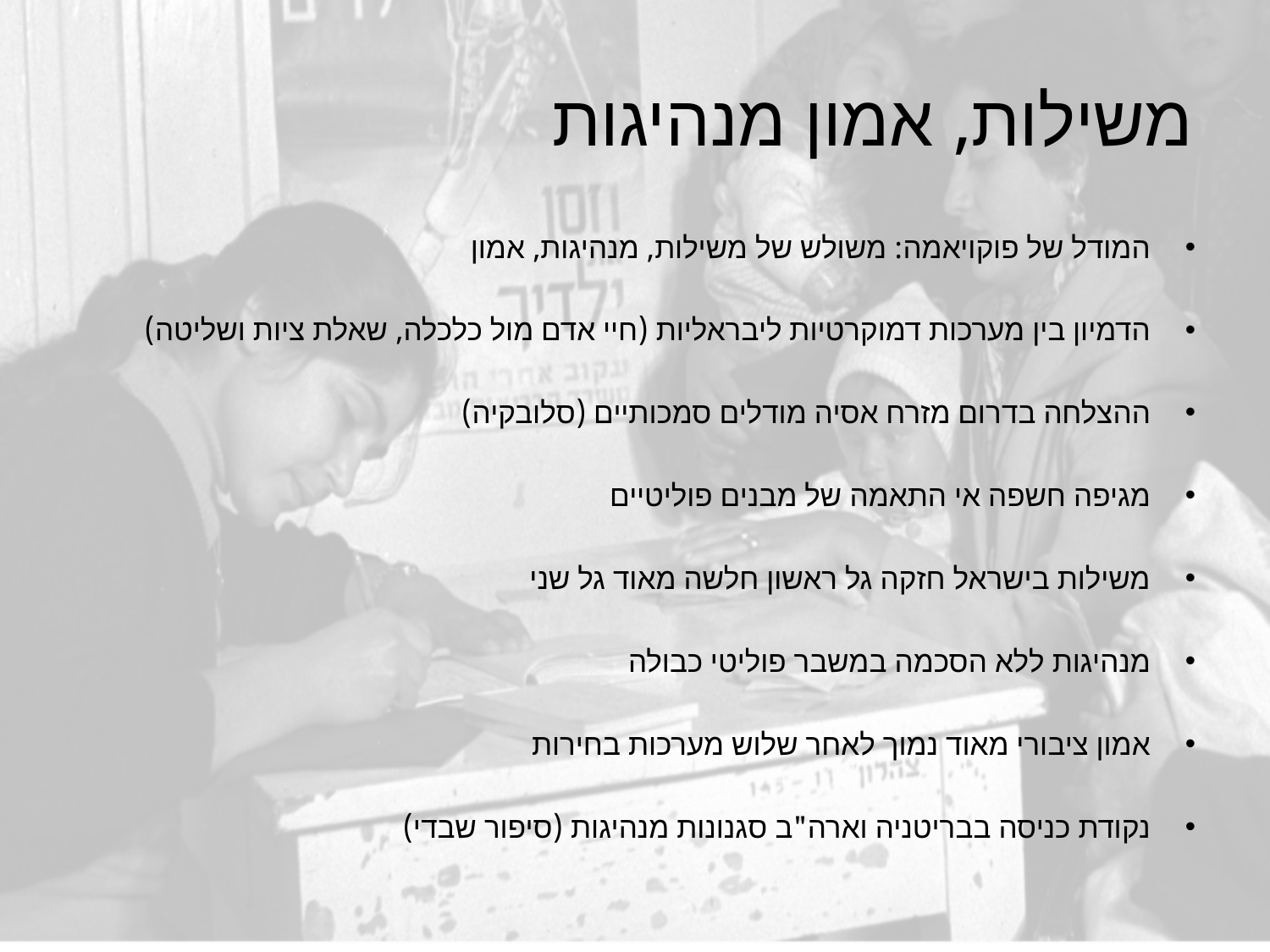

# משילות, אמון מנהיגות
המודל של פוקויאמה: משולש של משילות, מנהיגות, אמון

הדמיון בין מערכות דמוקרטיות ליבראליות (חיי אדם מול כלכלה, שאלת ציות ושליטה)

ההצלחה בדרום מזרח אסיה מודלים סמכותיים (סלובקיה)

מגיפה חשפה אי התאמה של מבנים פוליטיים

משילות בישראל חזקה גל ראשון חלשה מאוד גל שני

מנהיגות ללא הסכמה במשבר פוליטי כבולה

אמון ציבורי מאוד נמוך לאחר שלוש מערכות בחירות

נקודת כניסה בבריטניה וארה"ב סגנונות מנהיגות (סיפור שבדי)